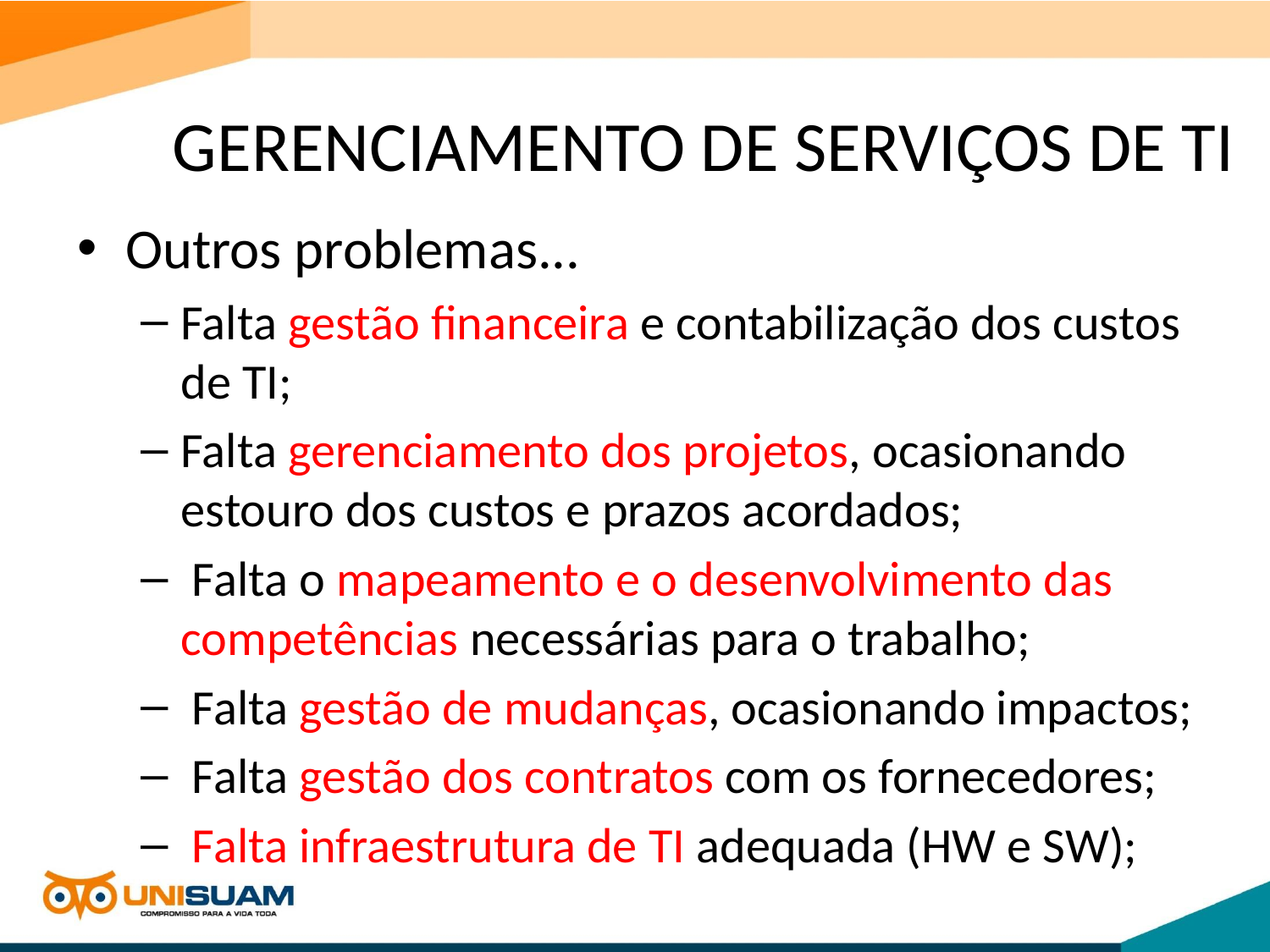

GERENCIAMENTO DE SERVIÇOS DE TI
Outros problemas...
Falta gestão financeira e contabilização dos custos de TI;
Falta gerenciamento dos projetos, ocasionando estouro dos custos e prazos acordados;
 Falta o mapeamento e o desenvolvimento das competências necessárias para o trabalho;
 Falta gestão de mudanças, ocasionando impactos;
 Falta gestão dos contratos com os fornecedores;
 Falta infraestrutura de TI adequada (HW e SW);